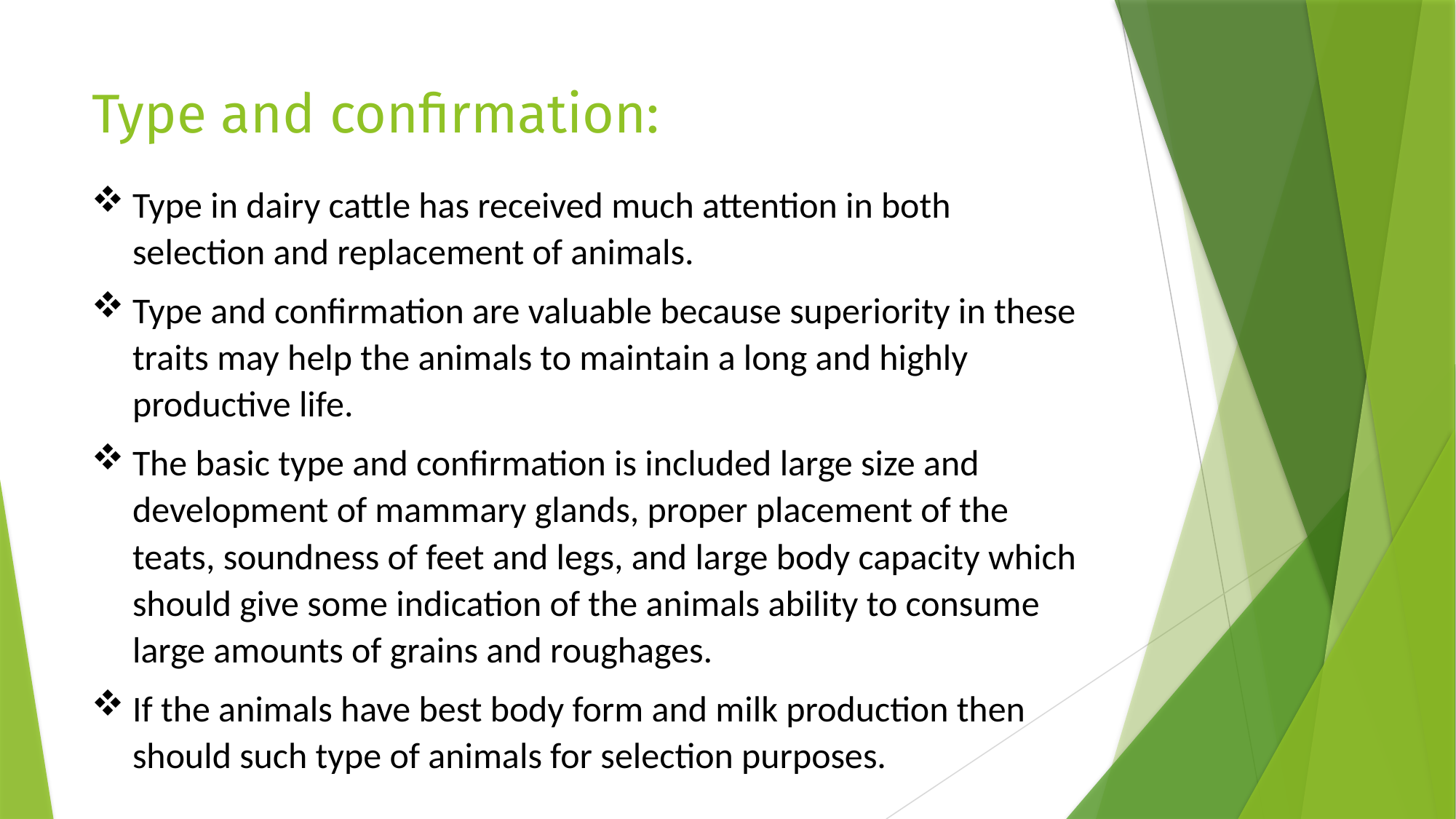

# Type and confirmation:
Type in dairy cattle has received much attention in both selection and replacement of animals.
Type and confirmation are valuable because superiority in these traits may help the animals to maintain a long and highly productive life.
The basic type and confirmation is included large size and development of mammary glands, proper placement of the teats, soundness of feet and legs, and large body capacity which should give some indication of the animals ability to consume large amounts of grains and roughages.
If the animals have best body form and milk production then should such type of animals for selection purposes.